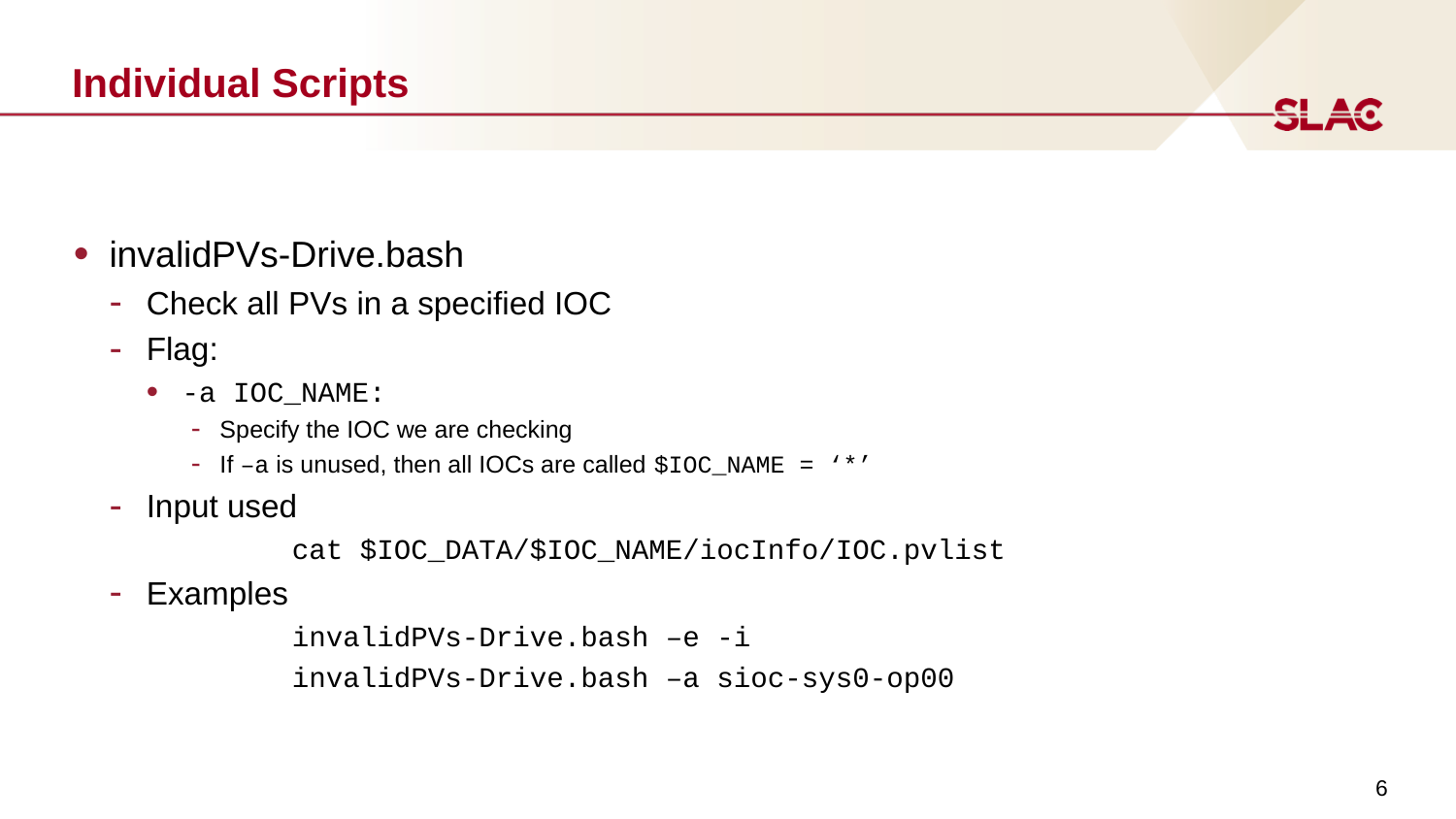

# Individual Scripts
invalidPVs-Drive.bash
Check all PVs in a specified IOC
Flag:
-a IOC_NAME:
Specify the IOC we are checking
If –a is unused, then all IOCs are called $IOC_NAME = ‘*’
Input used
	cat $IOC_DATA/$IOC_NAME/iocInfo/IOC.pvlist
Examples
	invalidPVs-Drive.bash –e -i
	invalidPVs-Drive.bash –a sioc-sys0-op00
6